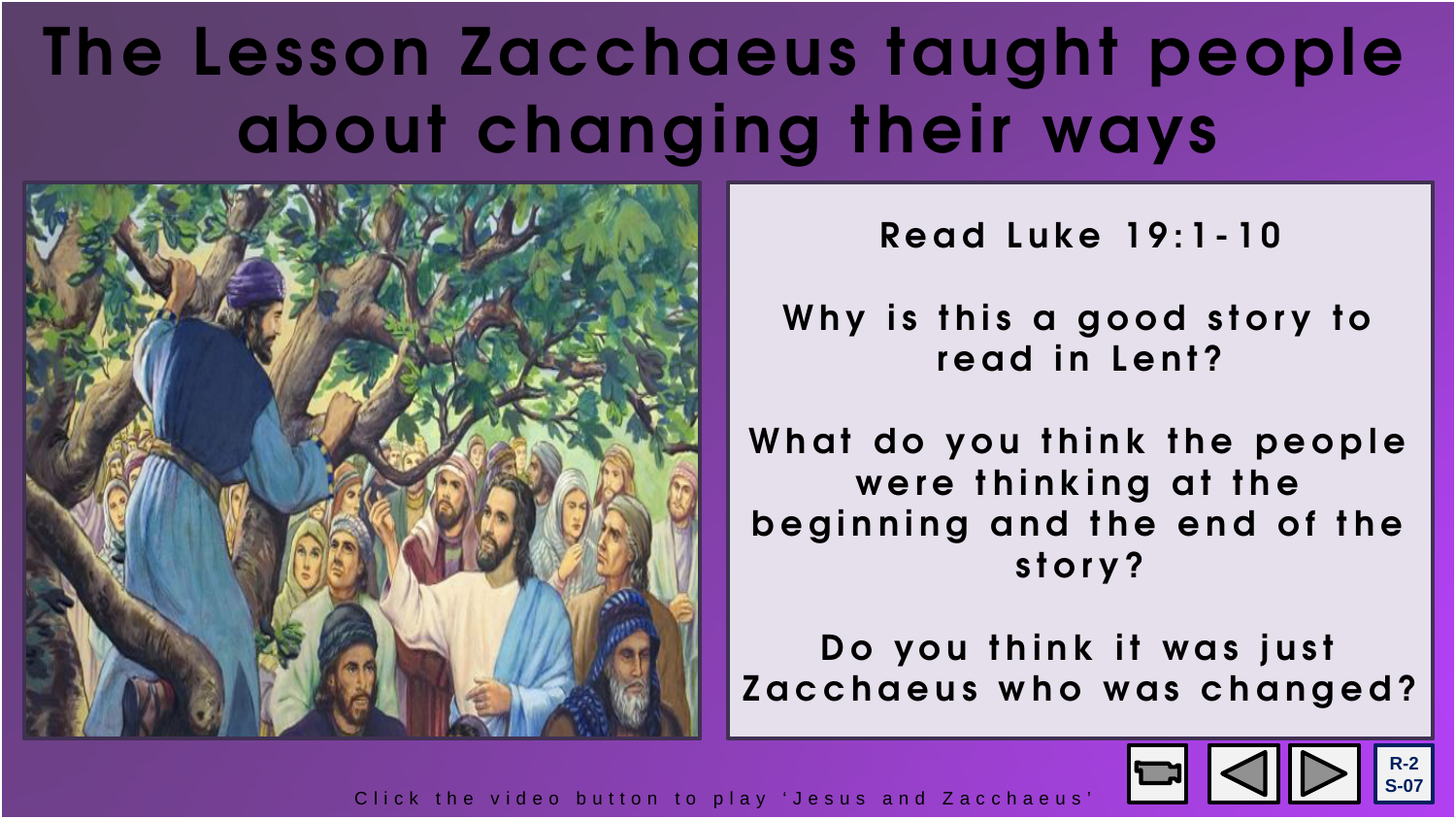

The Lesson Zacchaeus taught people about changing their ways

Read Luke 19:1-10

Why is this a good story to read in Lent?

What do you think the people were thinking at the beginning and the end of the story?

Do you think it was just Zacchaeus who was changed?

R-2
S-07
Click the video button to play ‘Jesus and Zacchaeus’